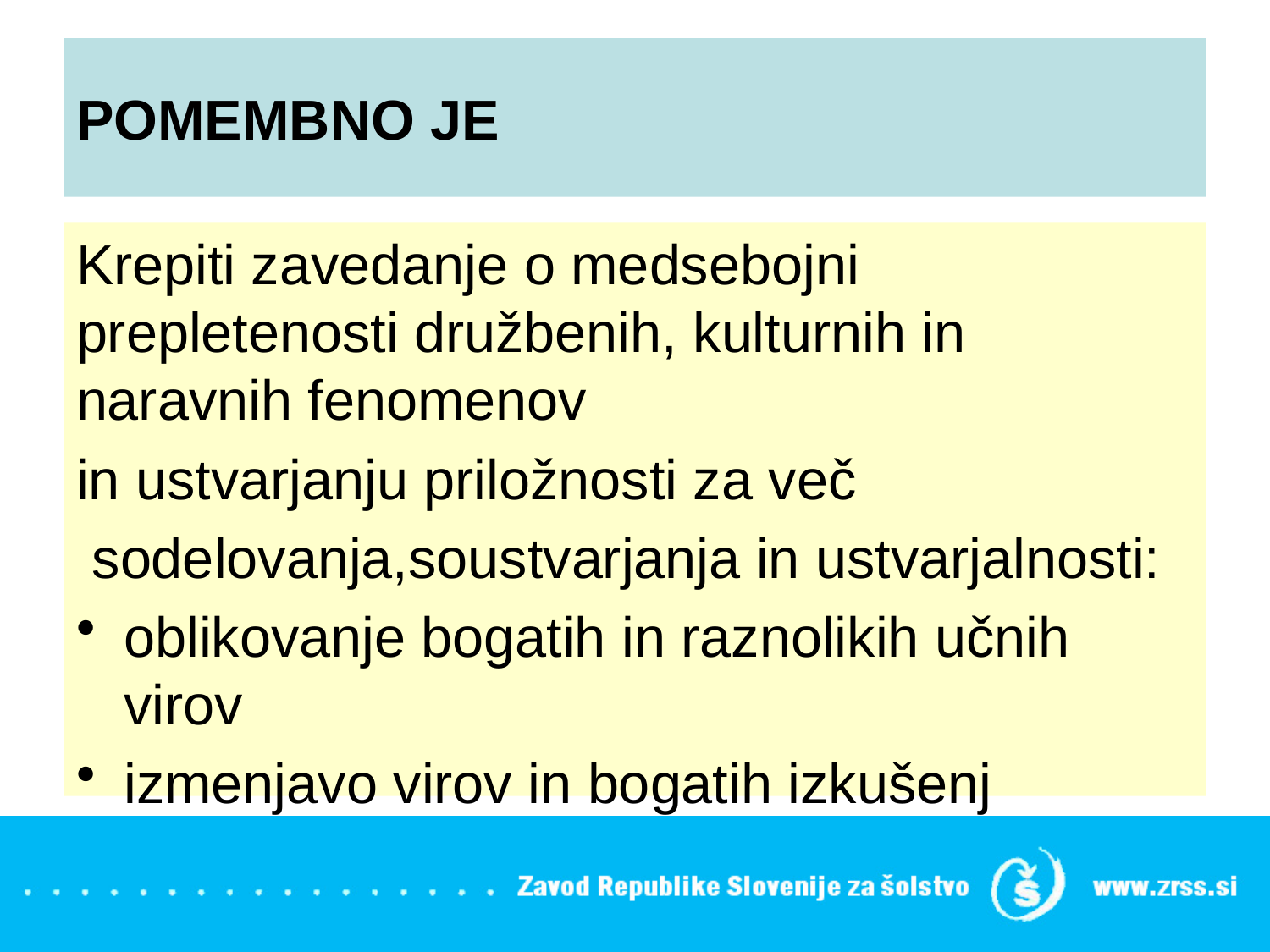

# POMEMBNO JE
Krepiti zavedanje o medsebojni prepletenosti družbenih, kulturnih in naravnih fenomenov
in ustvarjanju priložnosti za več
 sodelovanja,soustvarjanja in ustvarjalnosti:
oblikovanje bogatih in raznolikih učnih virov
izmenjavo virov in bogatih izkušenj